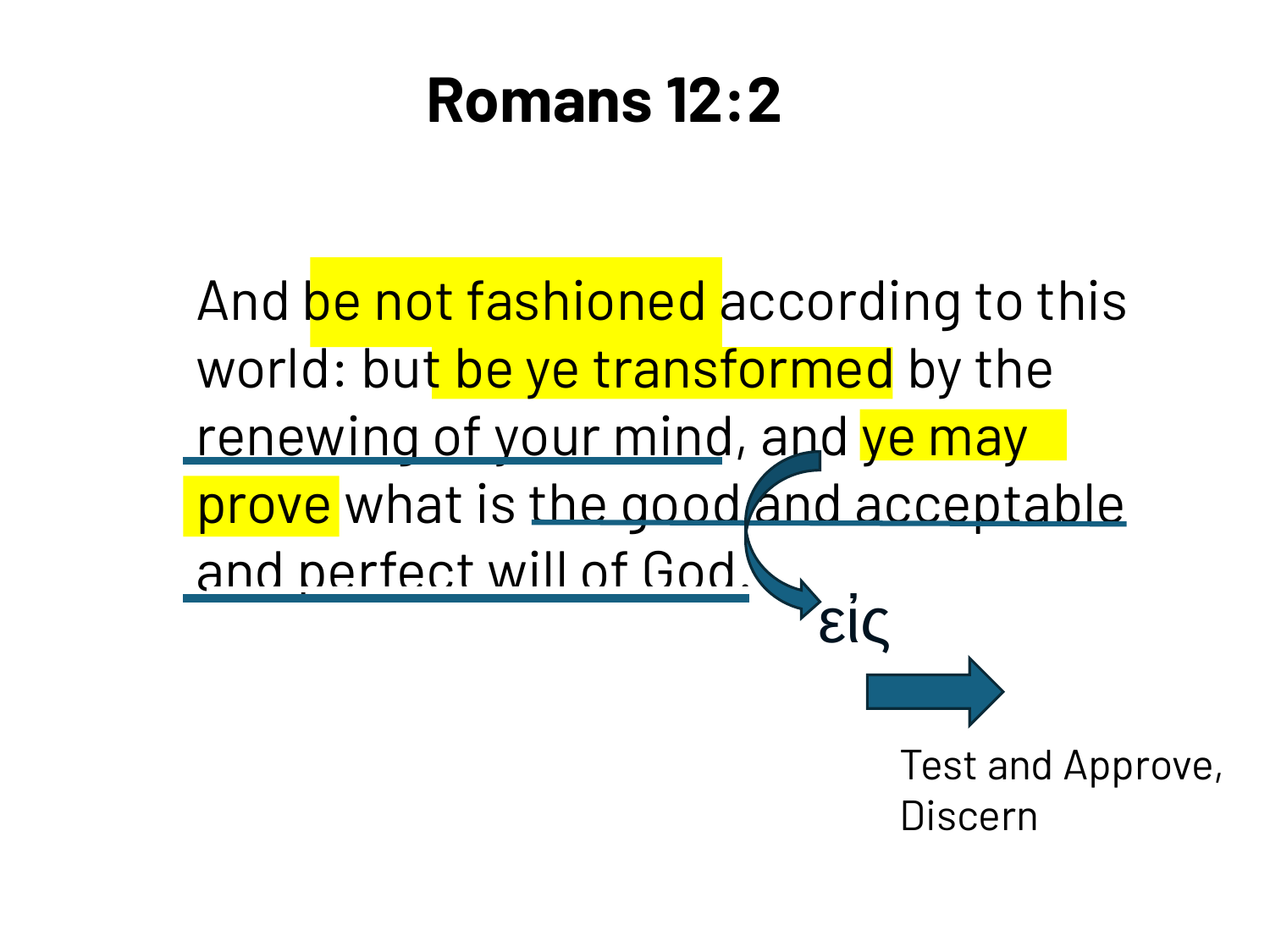

Romans 12:2
And be not fashioned according to this world: but be ye transformed by the renewing of your mind, and ye may prove what is the good and acceptable and perfect will of God.

εἰς

Test and Approve, Discern